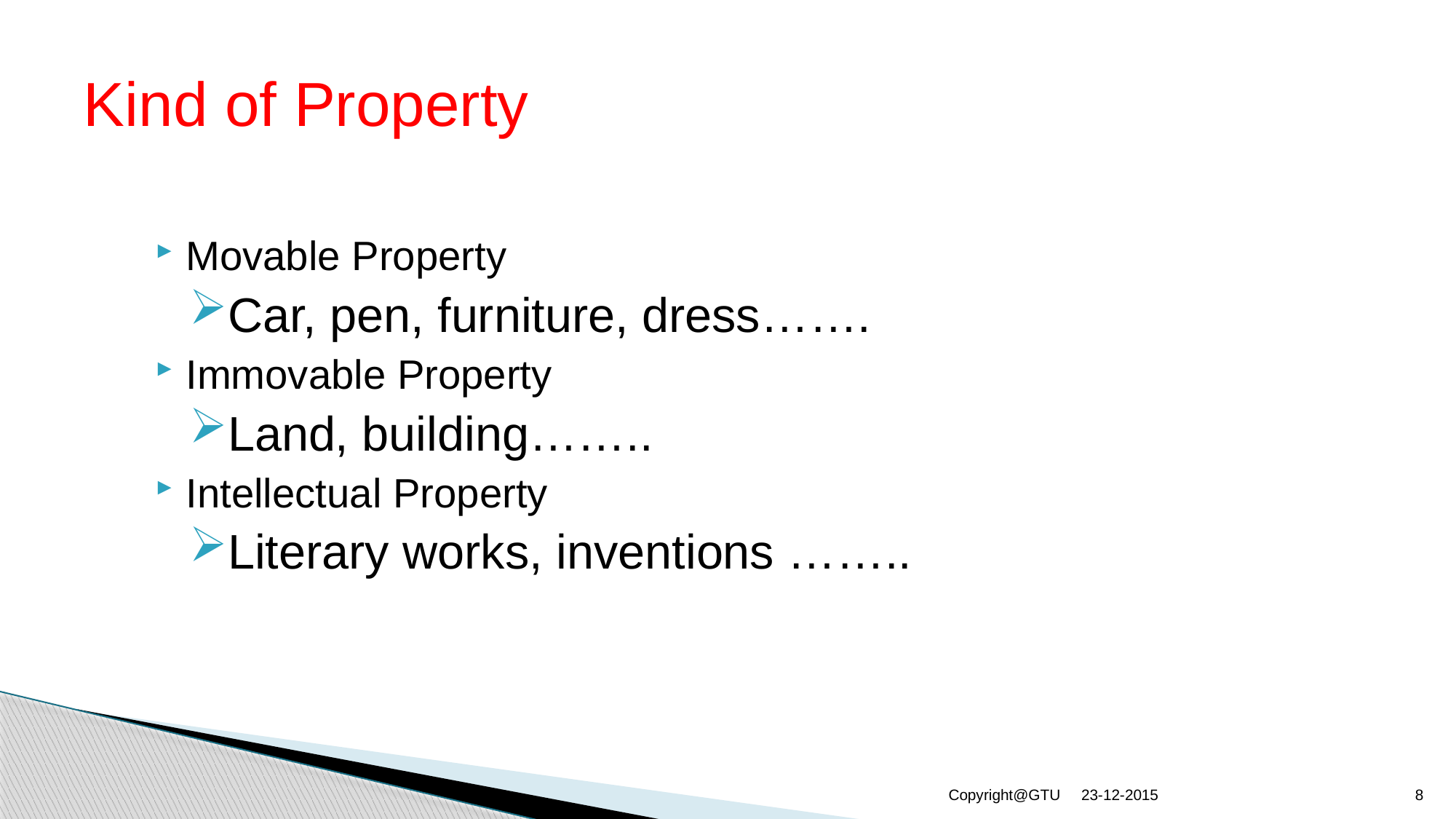

# Kind of Property
Movable Property
Car, pen, furniture, dress…….
Immovable Property
Land, building……..
Intellectual Property
Literary works, inventions ……..

23-12-2015
Copyright@GTU
8